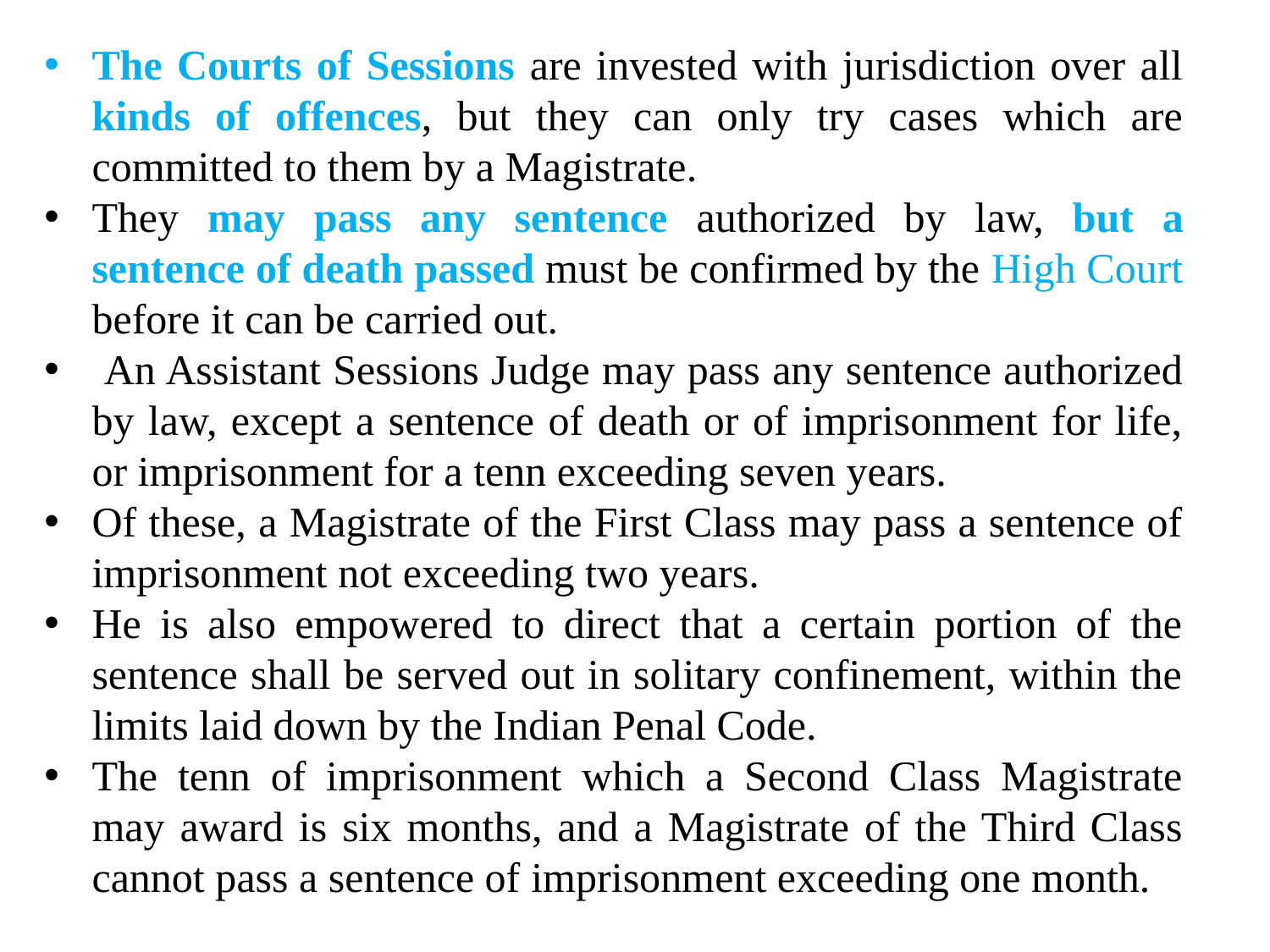

The Courts of Sessions are invested with jurisdiction over all kinds of offences, but they can only try cases which are committed to them by a Magistrate.
They may pass any sentence authorized by law, but a sentence of death passed must be confirmed by the High Court before it can be carried out.
 An Assistant Sessions Judge may pass any sentence authorized by law, except a sentence of death or of imprisonment for life, or imprisonment for a tenn exceeding seven years.
Of these, a Magistrate of the First Class may pass a sentence of imprisonment not exceeding two years.
He is also empowered to direct that a certain portion of the sentence shall be served out in solitary confinement, within the limits laid down by the Indian Penal Code.
The tenn of imprisonment which a Second Class Magistrate may award is six months, and a Magistrate of the Third Class cannot pass a sentence of imprisonment exceeding one month.